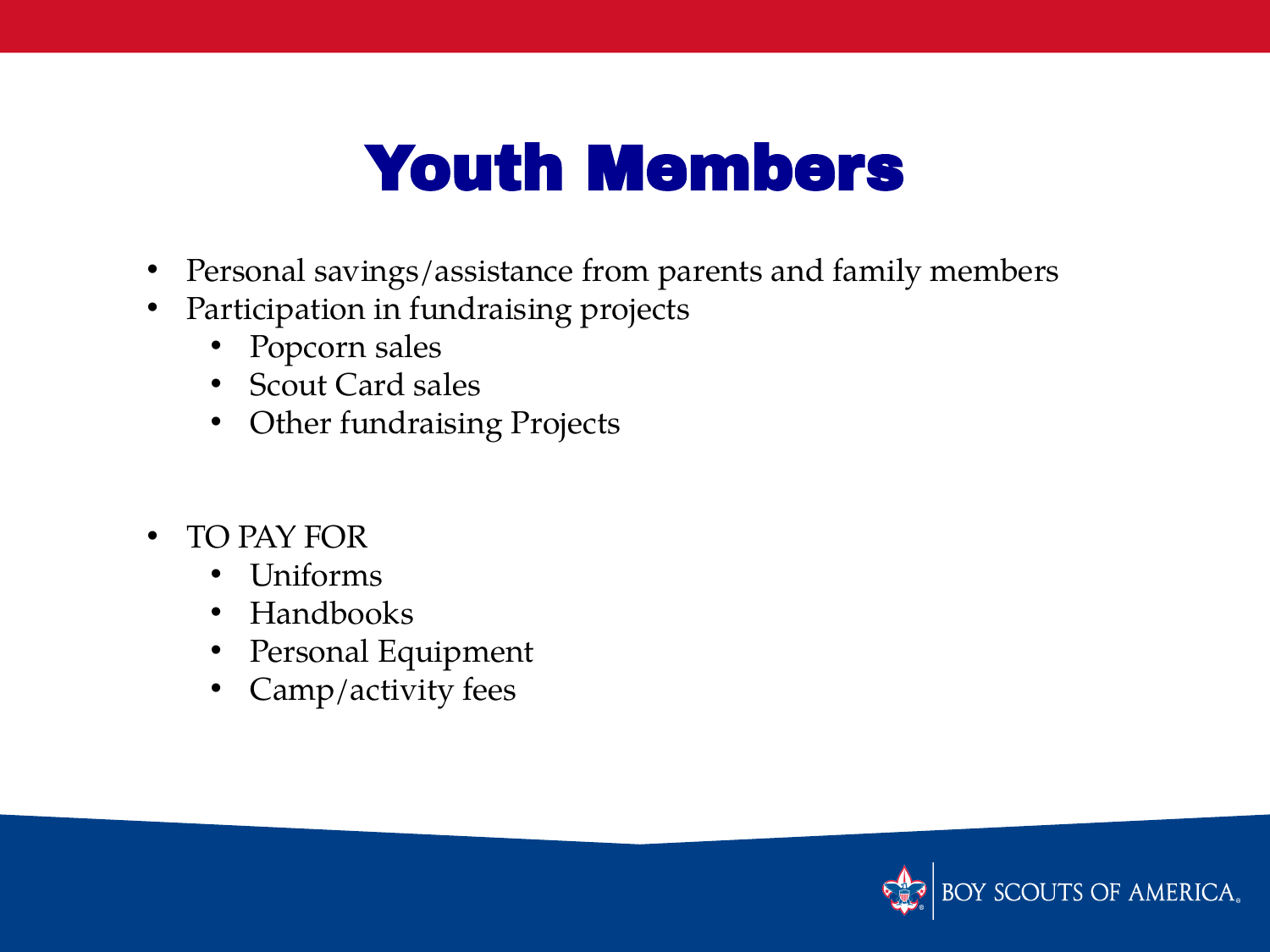

# Youth Members
Personal savings/assistance from parents and family members
Participation in fundraising projects
Popcorn sales
Scout Card sales
Other fundraising Projects

TO PAY FOR
Uniforms
Handbooks
Personal Equipment
Camp/activity fees